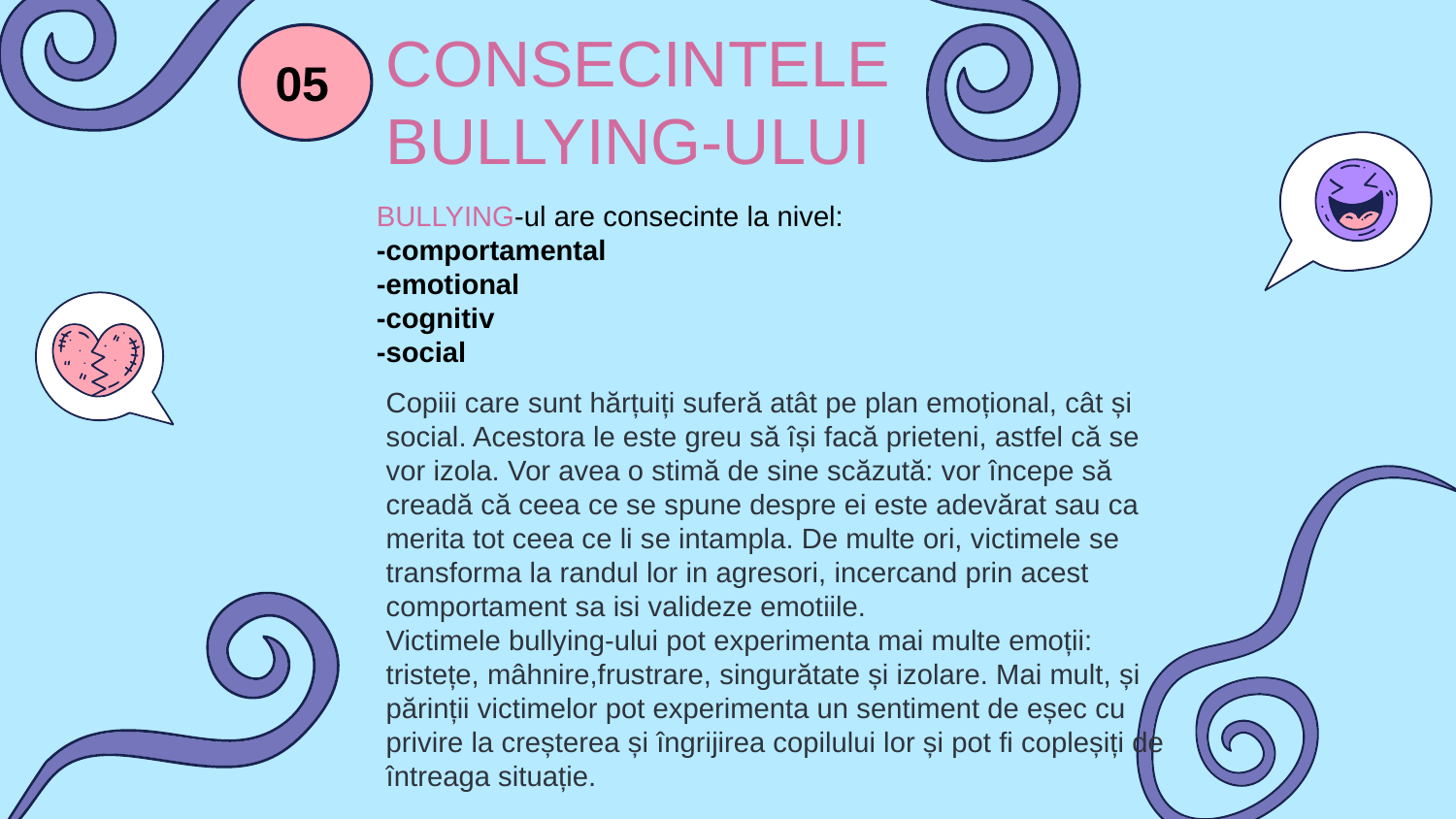

# CONSECINTELE BULLYING-ULUI

05
BULLYING-ul are consecinte la nivel:
-comportamental
-emotional
-cognitiv
-social
Copiii care sunt hărțuiți suferă atât pe plan emoțional, cât și social. Acestora le este greu să își facă prieteni, astfel că se vor izola. Vor avea o stimă de sine scăzută: vor începe să creadă că ceea ce se spune despre ei este adevărat sau ca merita tot ceea ce li se intampla. De multe ori, victimele se transforma la randul lor in agresori, incercand prin acest comportament sa isi valideze emotiile.
Victimele bullying-ului pot experimenta mai multe emoții: tristețe, mâhnire,frustrare, singurătate și izolare. Mai mult, și părinții victimelor pot experimenta un sentiment de eșec cu privire la creșterea și îngrijirea copilului lor și pot fi copleșiți de întreaga situație.